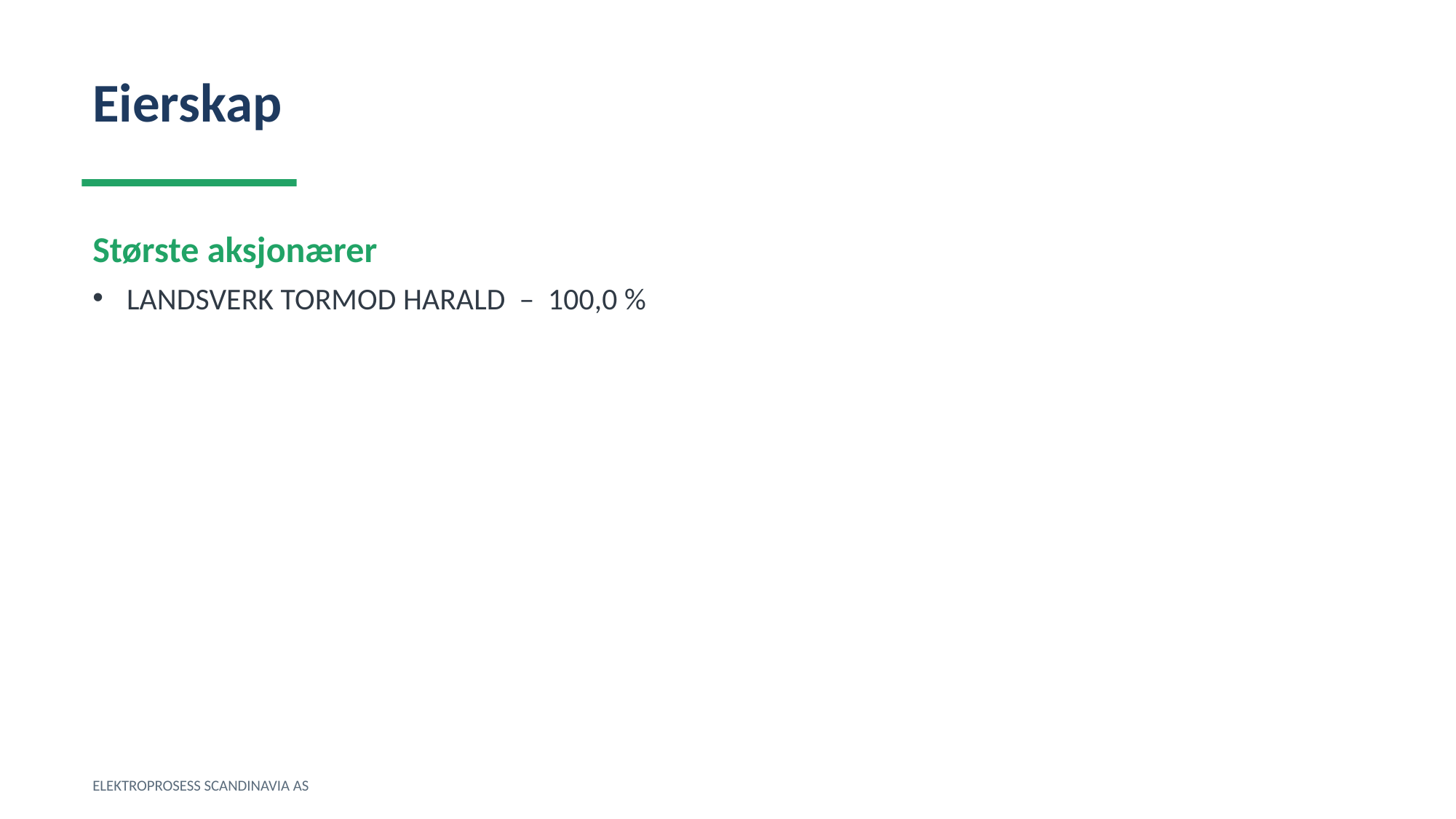

Eierskap

Største aksjonærer
LANDSVERK TORMOD HARALD  –  100,0 %
ELEKTROPROSESS SCANDINAVIA AS